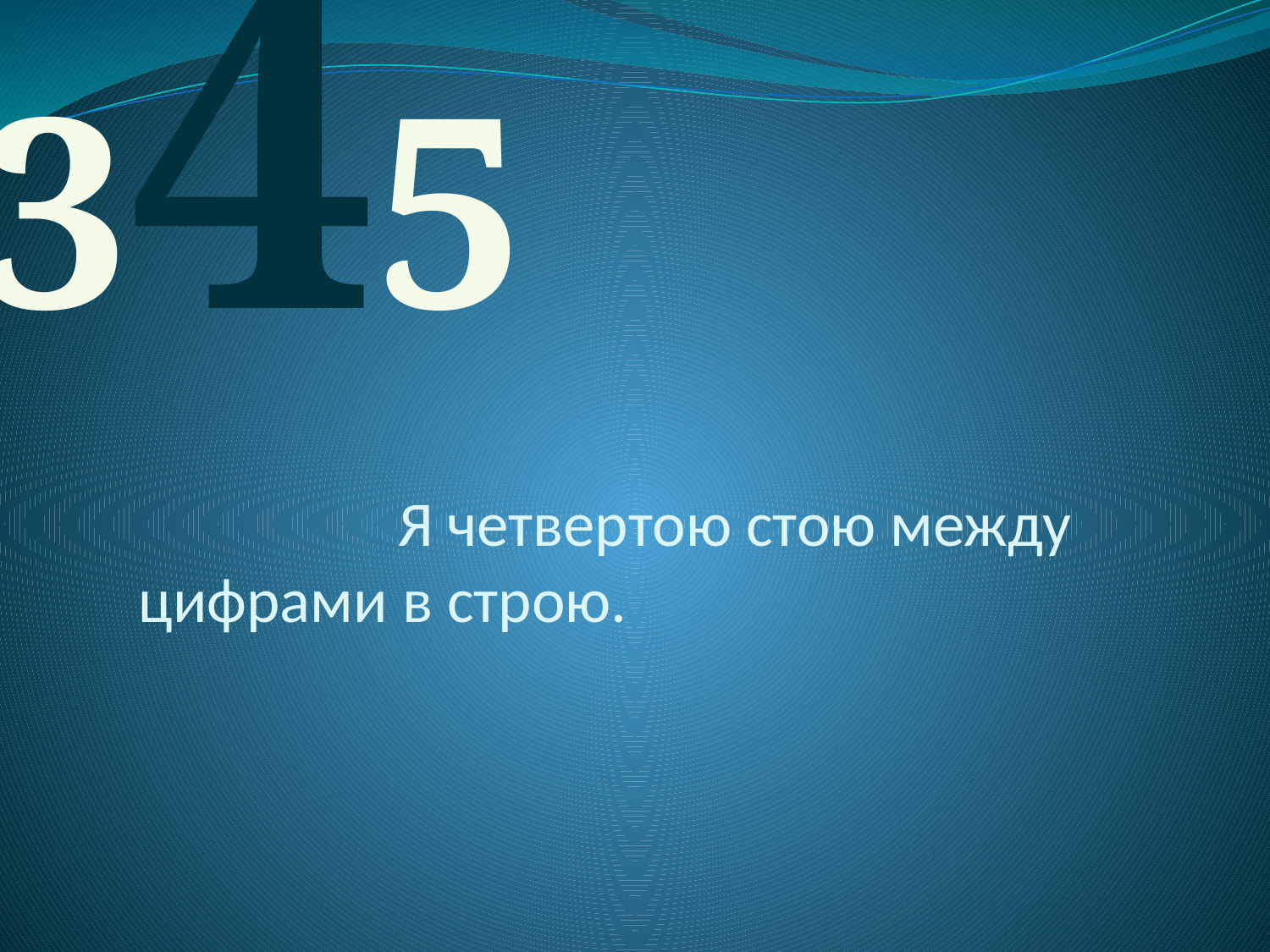

345
# Я четвертою стою между цифрами в строю.